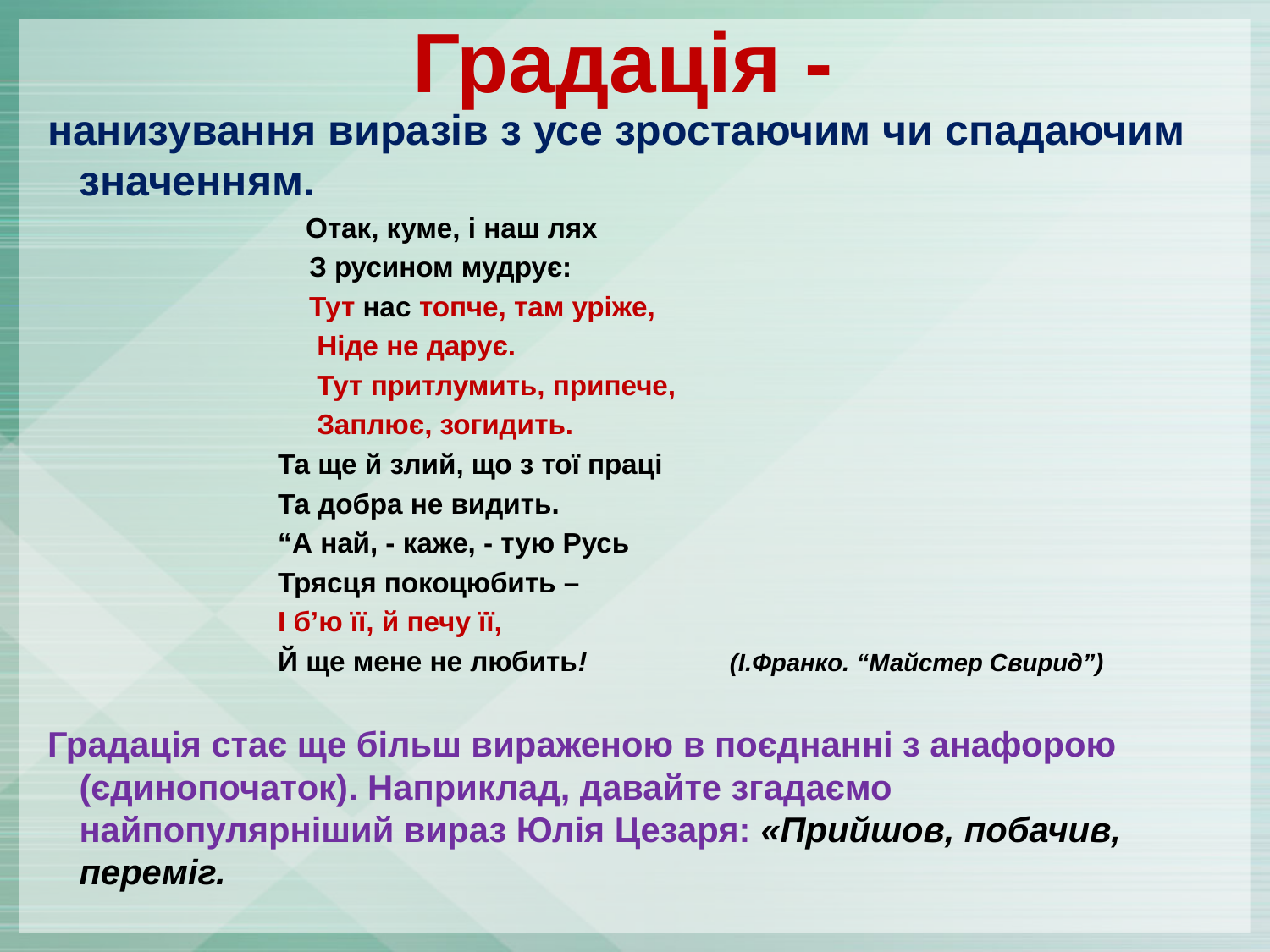

# Градація -
нанизування виразів з усе зростаючим чи спадаючим значенням.
    Отак, куме, і наш лях
    З русином мудрує:
    Тут нас топче, там уріже,
     Ніде не дарує.
     Тут притлумить, припече,
     Заплює, зогидить.
Та ще й злий, що з тої праці
Та добра не видить.
“А най, - каже, - тую Русь
Трясця покоцюбить –
І б’ю її, й печу її,
Й ще мене не любить!                    (І.Франко. “Майстер Свирид”)

Градація стає ще більш вираженою в поєднанні з анафорою (єдинопочаток). Наприклад, давайте згадаємо найпопулярніший вираз Юлія Цезаря: «Прийшов, побачив, переміг.